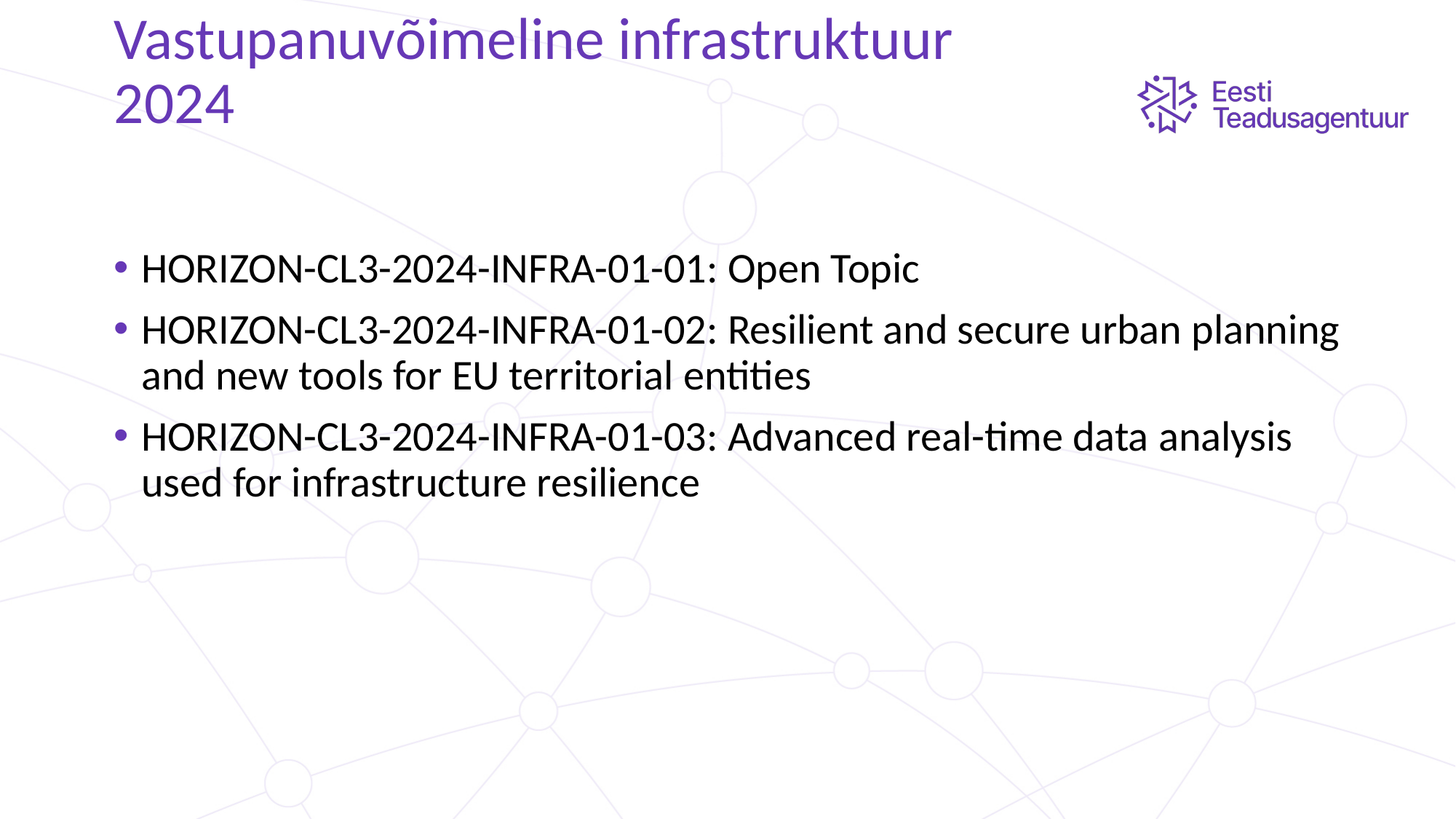

# Vastupanuvõimeline infrastruktuur 2024
HORIZON-CL3-2024-INFRA-01-01: Open Topic
HORIZON-CL3-2024-INFRA-01-02: Resilient and secure urban planning and new tools for EU territorial entities
HORIZON-CL3-2024-INFRA-01-03: Advanced real-time data analysis used for infrastructure resilience